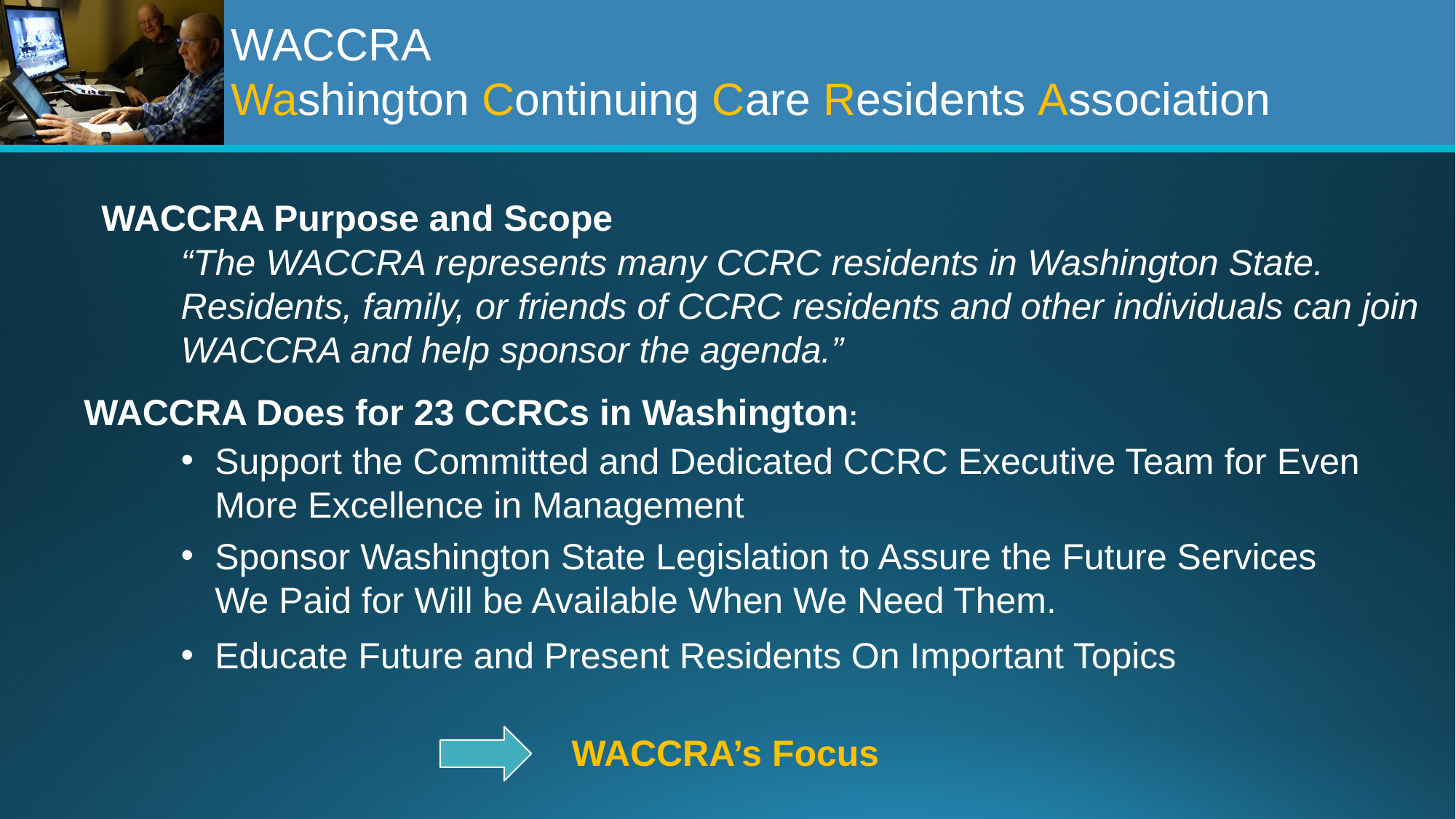

WACCRA
Washington Continuing Care Residents Association
WACCRA Purpose and Scope
“The WACCRA represents many CCRC residents in Washington State. Residents, family, or friends of CCRC residents and other individuals can join WACCRA and help sponsor the agenda.”

WACCRA Does for 23 CCRCs in Washington:
Support the Committed and Dedicated CCRC Executive Team for Even More Excellence in Management
Sponsor Washington State Legislation to Assure the Future Services We Paid for Will be Available When We Need Them.
Educate Future and Present Residents On Important Topics
WACCRA’s Focus